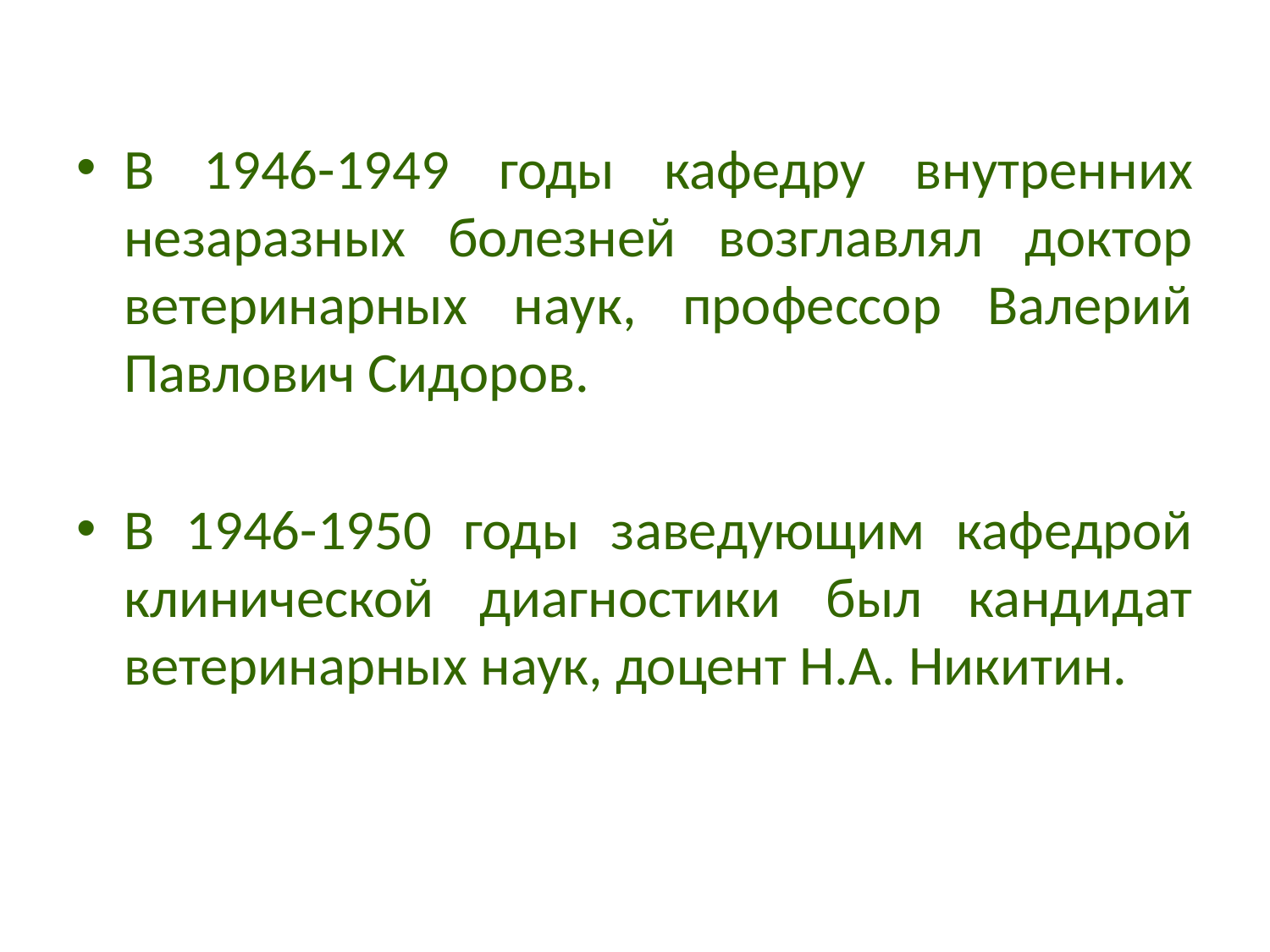

В 1946-1949 годы кафедру внутренних незаразных болезней возглавлял доктор ветеринарных наук, профессор Валерий Павлович Сидоров.

В 1946-1950 годы заведующим кафедрой клинической диагностики был кандидат ветеринарных наук, доцент Н.А. Никитин.